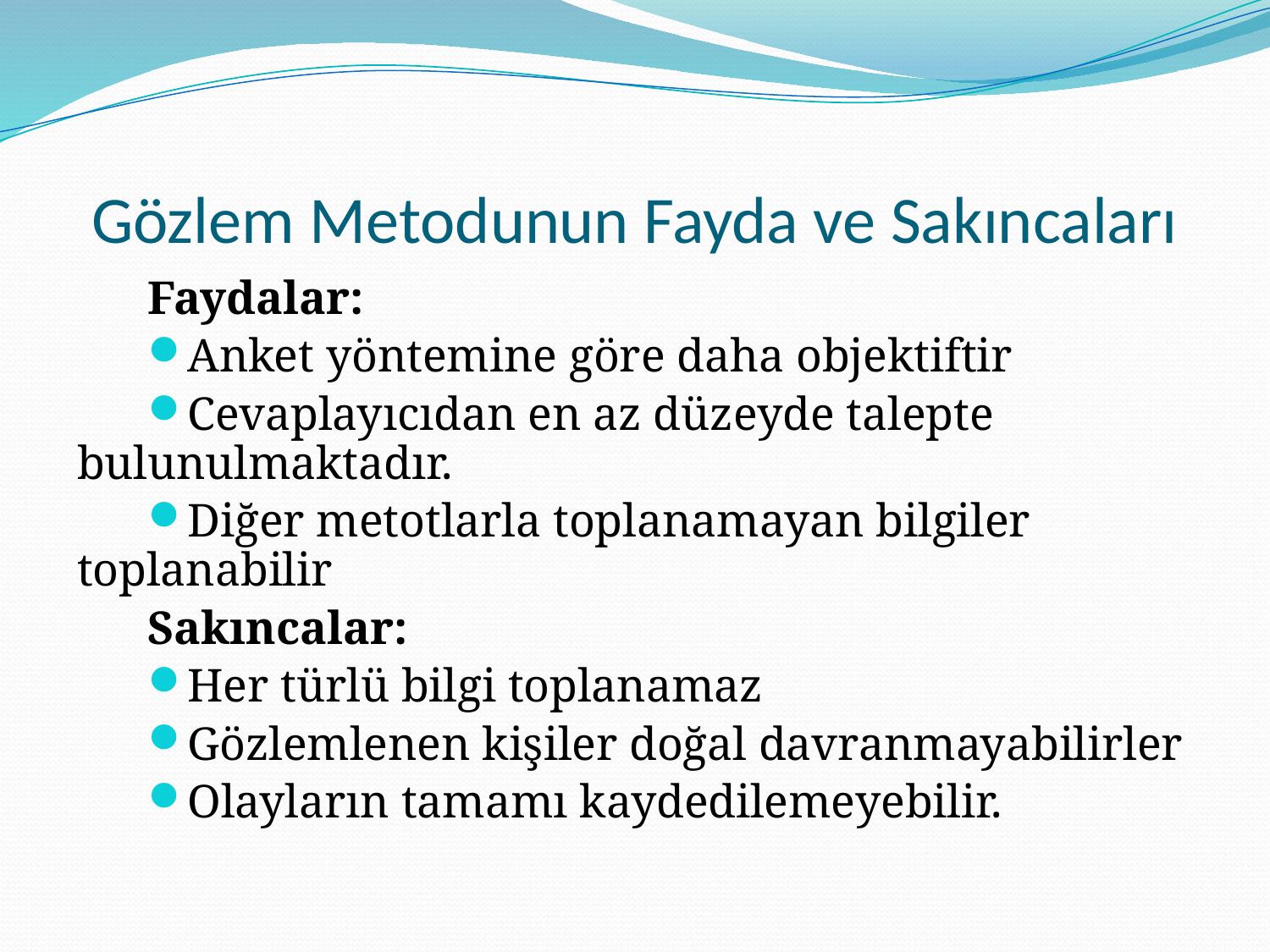

# Gözlem Metodunun Fayda ve Sakıncaları
Faydalar:
Anket yöntemine göre daha objektiftir
Cevaplayıcıdan en az düzeyde talepte bulunulmaktadır.
Diğer metotlarla toplanamayan bilgiler toplanabilir
Sakıncalar:
Her türlü bilgi toplanamaz
Gözlemlenen kişiler doğal davranmayabilirler
Olayların tamamı kaydedilemeyebilir.